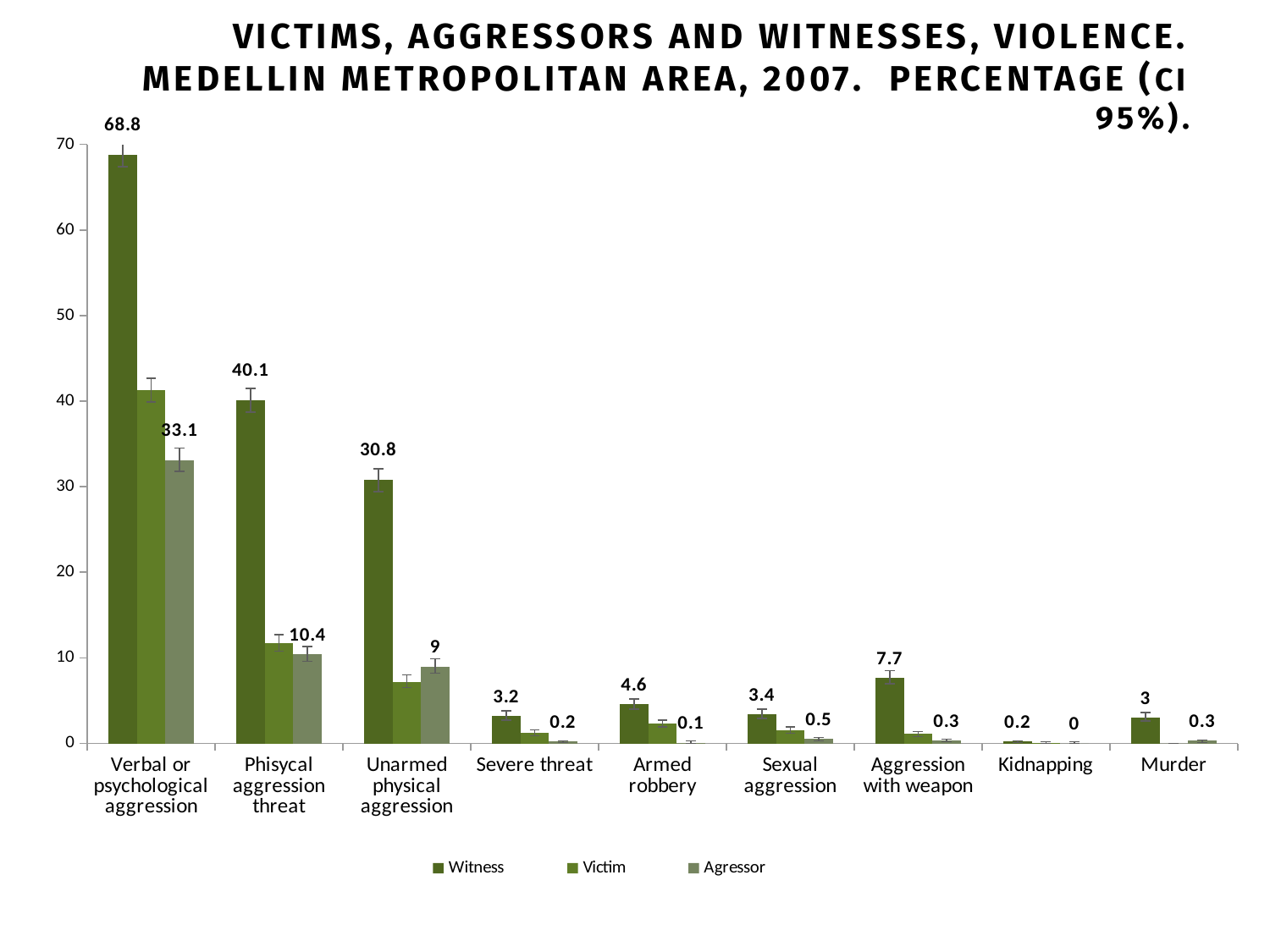

# Victims, aggressors and witnesses, violence. Medellin metropolitan area, 2007.  Percentage (CI 95%).

### Chart:

| Category |  |  |  |
|---|---|---|---|
| Verbal or psychological aggression | 68.8 | 41.3 | 33.1 |
| Phisycal aggression threat | 40.1 | 11.7 | 10.4 |
| Unarmed physical aggression | 30.8 | 7.2 | 9.0 |
| Severe threat | 3.2 | 1.2 | 0.2 |
| Armed robbery | 4.6 | 2.3 | 0.1 |
| Sexual aggression | 3.4 | 1.5 | 0.5 |
| Aggression with weapon | 7.7 | 1.1 | 0.3000000000000003 |
| Kidnapping | 0.2 | 0.1 | 0.0 |
| Murder | 3.0 | 0.0 | 0.3000000000000003 |